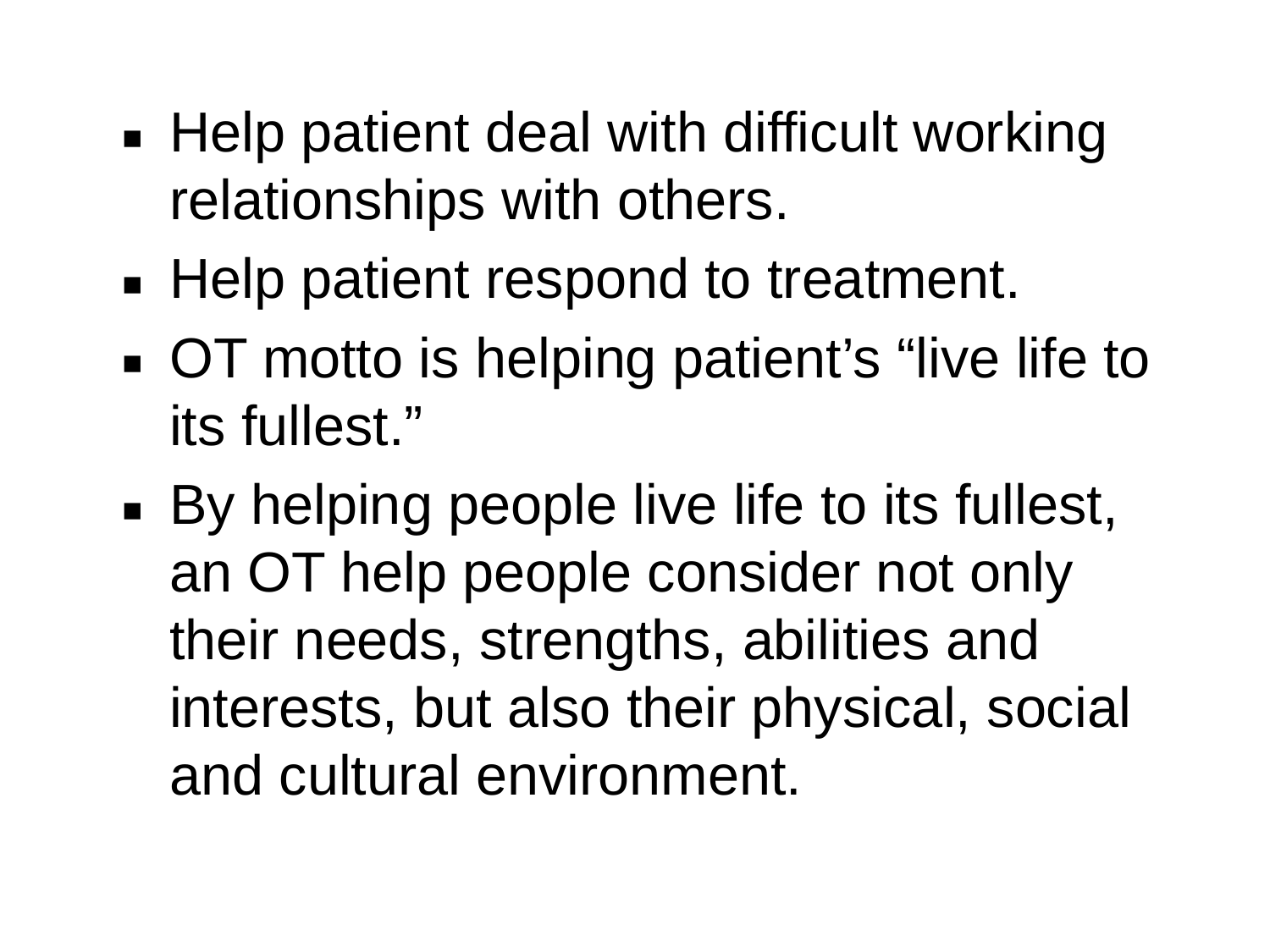

Help patient deal with difficult working relationships with others.
Help patient respond to treatment.
OT motto is helping patient’s “live life to its fullest.”
By helping people live life to its fullest, an OT help people consider not only their needs, strengths, abilities and interests, but also their physical, social and cultural environment.